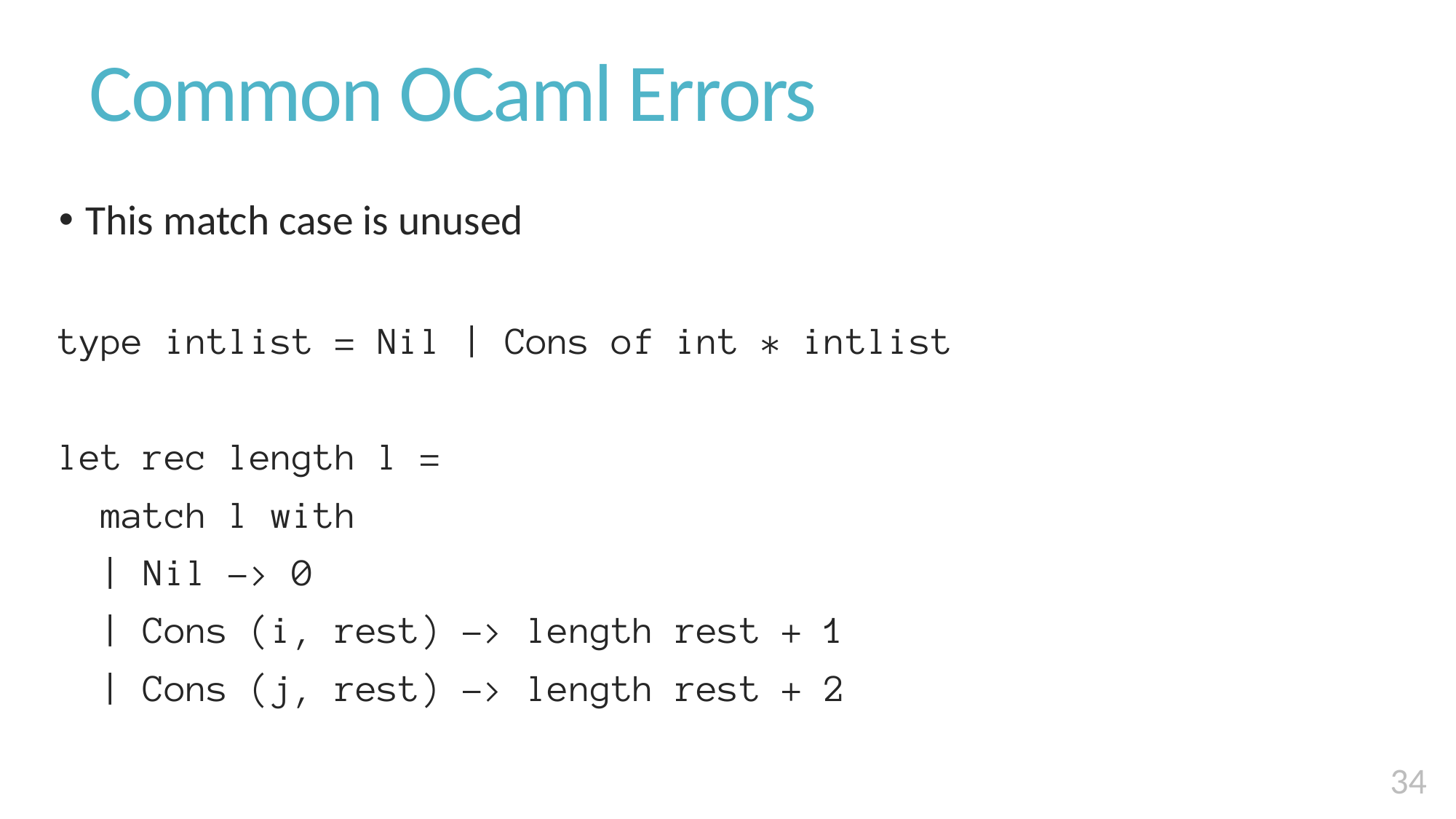

# Common OCaml Errors
This match case is unused

type intlist = Nil | Cons of int * intlist

let rec length l =
  match l with
  | Nil -> 0
  | Cons (i, rest) -> length rest + 1
  | Cons (j, rest) -> length rest + 2

34